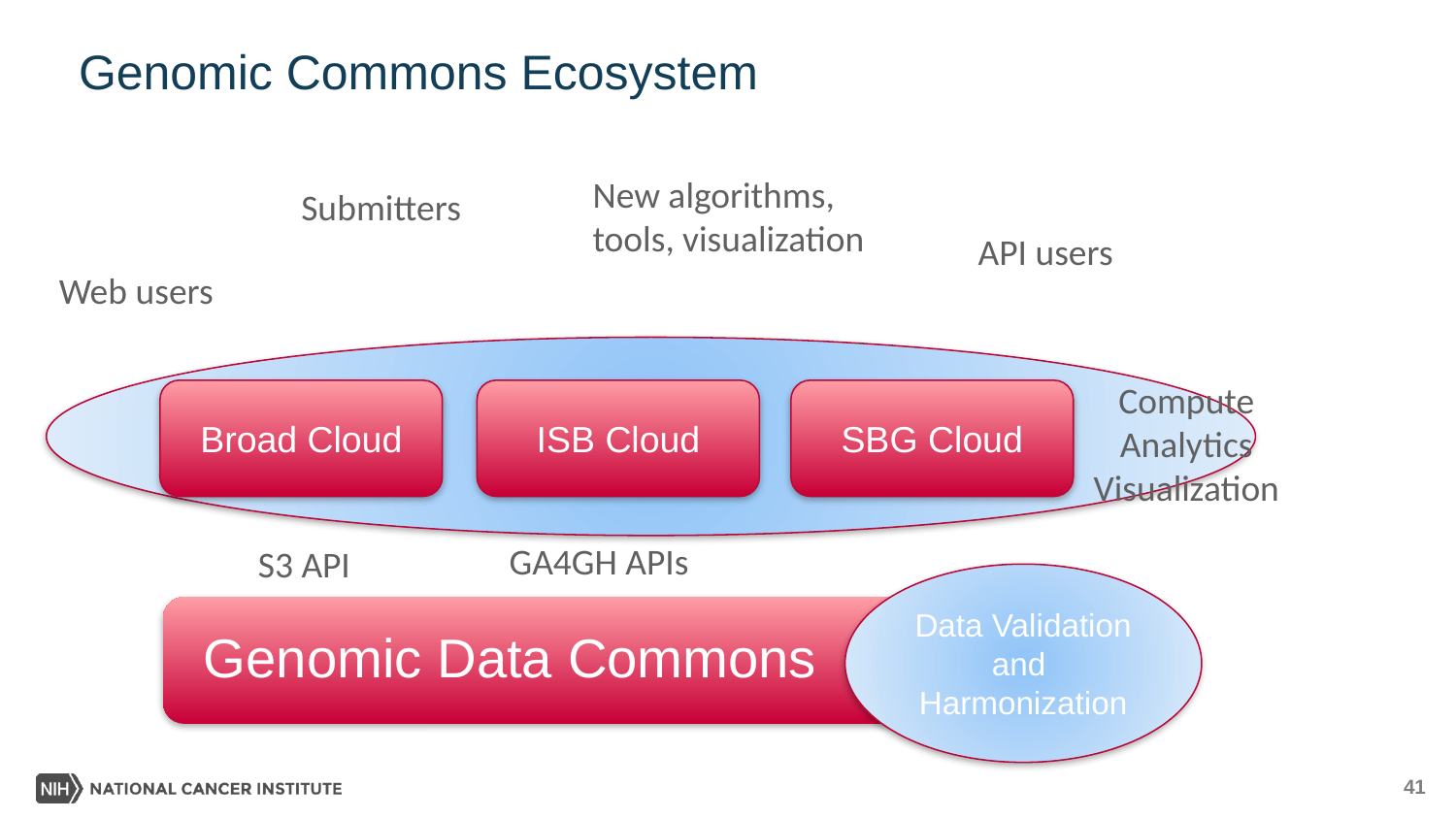

# Genomic Commons Ecosystem
New algorithms,
tools, visualization
Submitters
API users
Web users

Compute
Analytics
Visualization
Broad Cloud
ISB Cloud
SBG Cloud
GA4GH APIs
S3 API
Data Validation
and
Harmonization

Genomic Data Commons